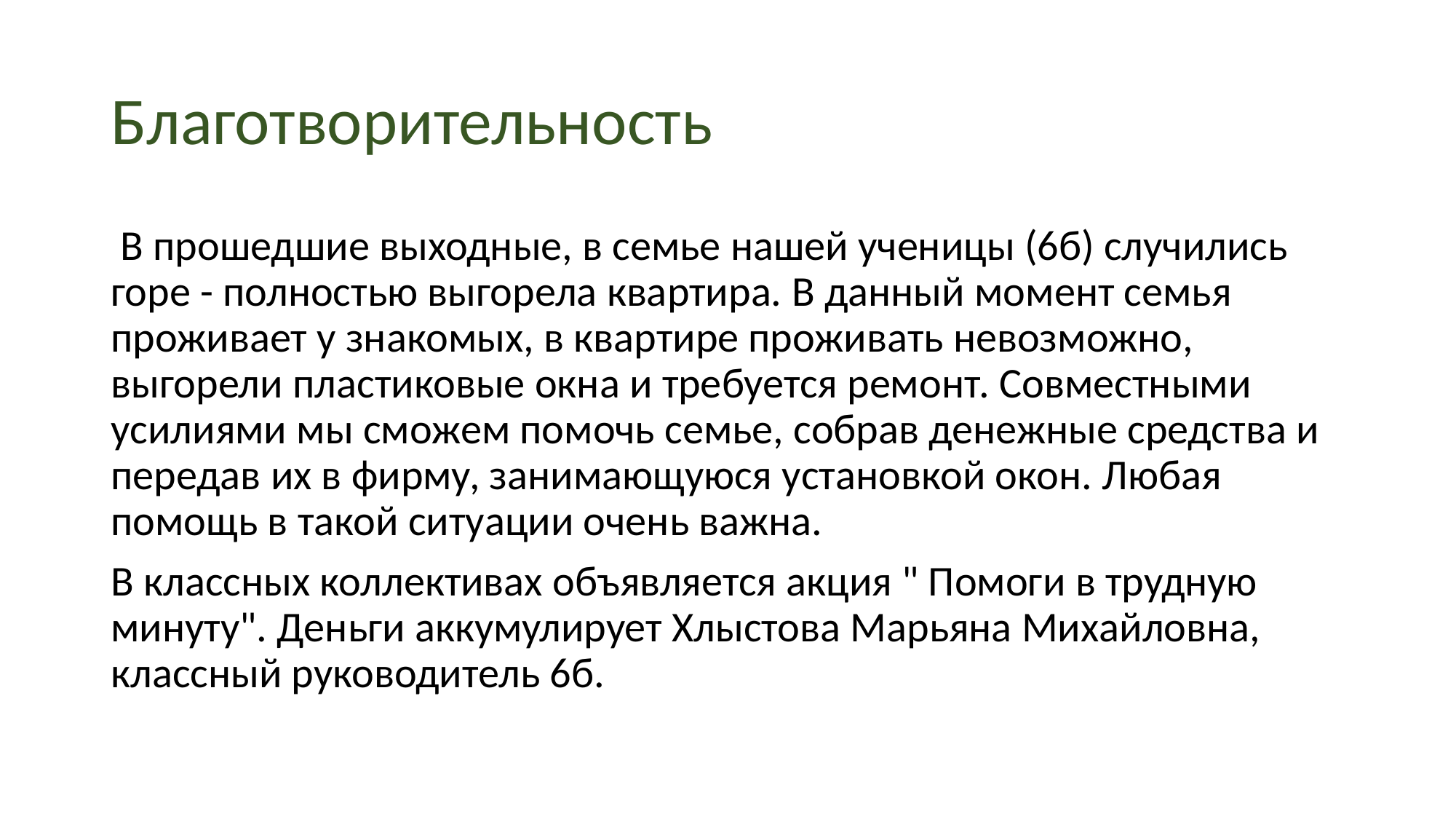

# Благотворительность
 В прошедшие выходные, в семье нашей ученицы (6б) случились горе - полностью выгорела квартира. В данный момент семья проживает у знакомых, в квартире проживать невозможно, выгорели пластиковые окна и требуется ремонт. Совместными усилиями мы сможем помочь семье, собрав денежные средства и передав их в фирму, занимающуюся установкой окон. Любая помощь в такой ситуации очень важна.
В классных коллективах объявляется акция " Помоги в трудную минуту". Деньги аккумулирует Хлыстова Марьяна Михайловна, классный руководитель 6б.